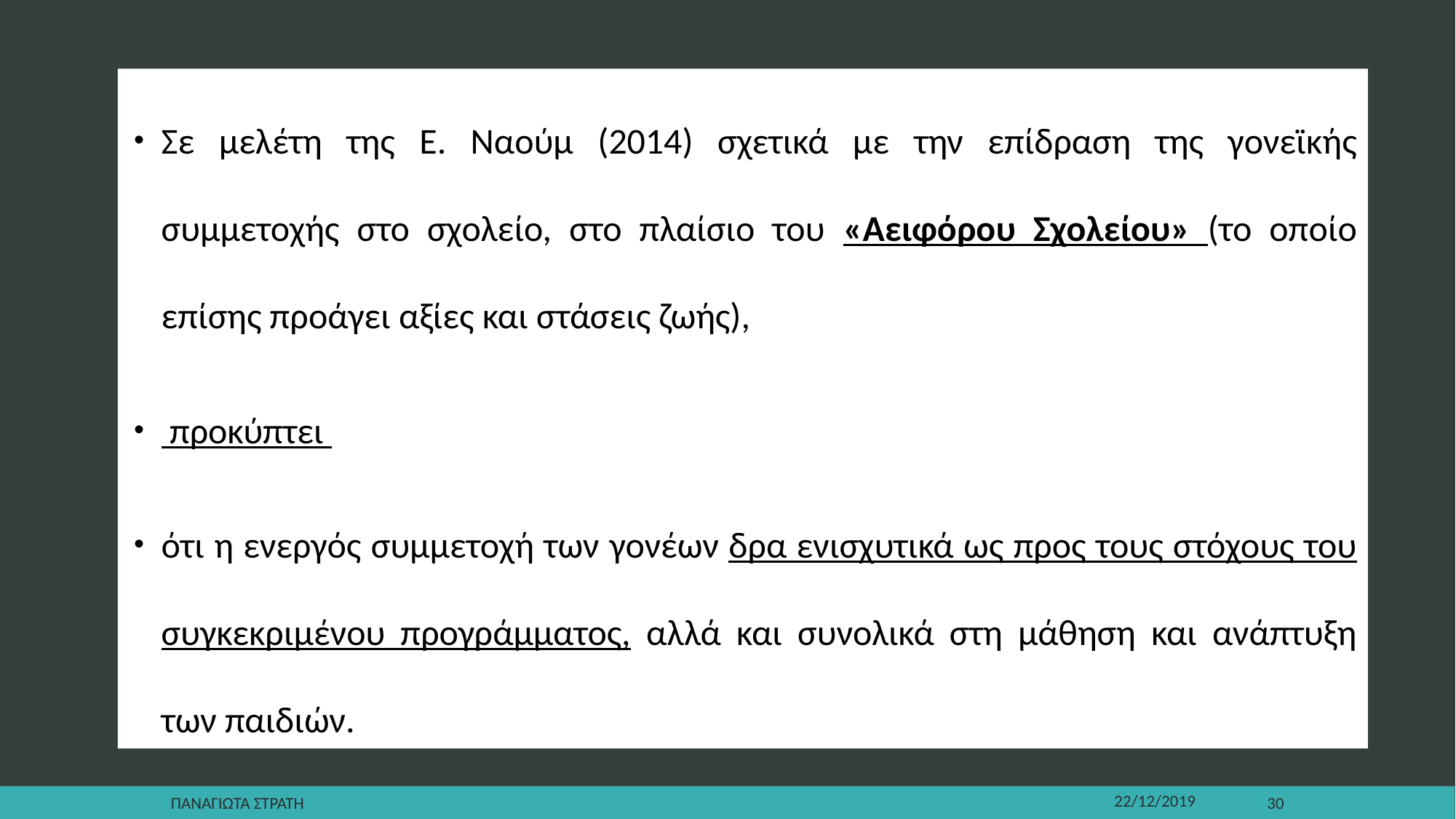

Σε μελέτη της Ε. Ναούμ (2014) σχετικά με την επίδραση της γονεϊκής συμμετοχής στο σχολείο, στο πλαίσιο του «Αειφόρου Σχολείου» (το οποίο επίσης προάγει αξίες και στάσεις ζωής),
 προκύπτει
ότι η ενεργός συμμετοχή των γονέων δρα ενισχυτικά ως προς τους στόχους του συγκεκριμένου προγράμματος, αλλά και συνολικά στη μάθηση και ανάπτυξη των παιδιών.

Παναγιωτα Στρατη
22/12/2019
30